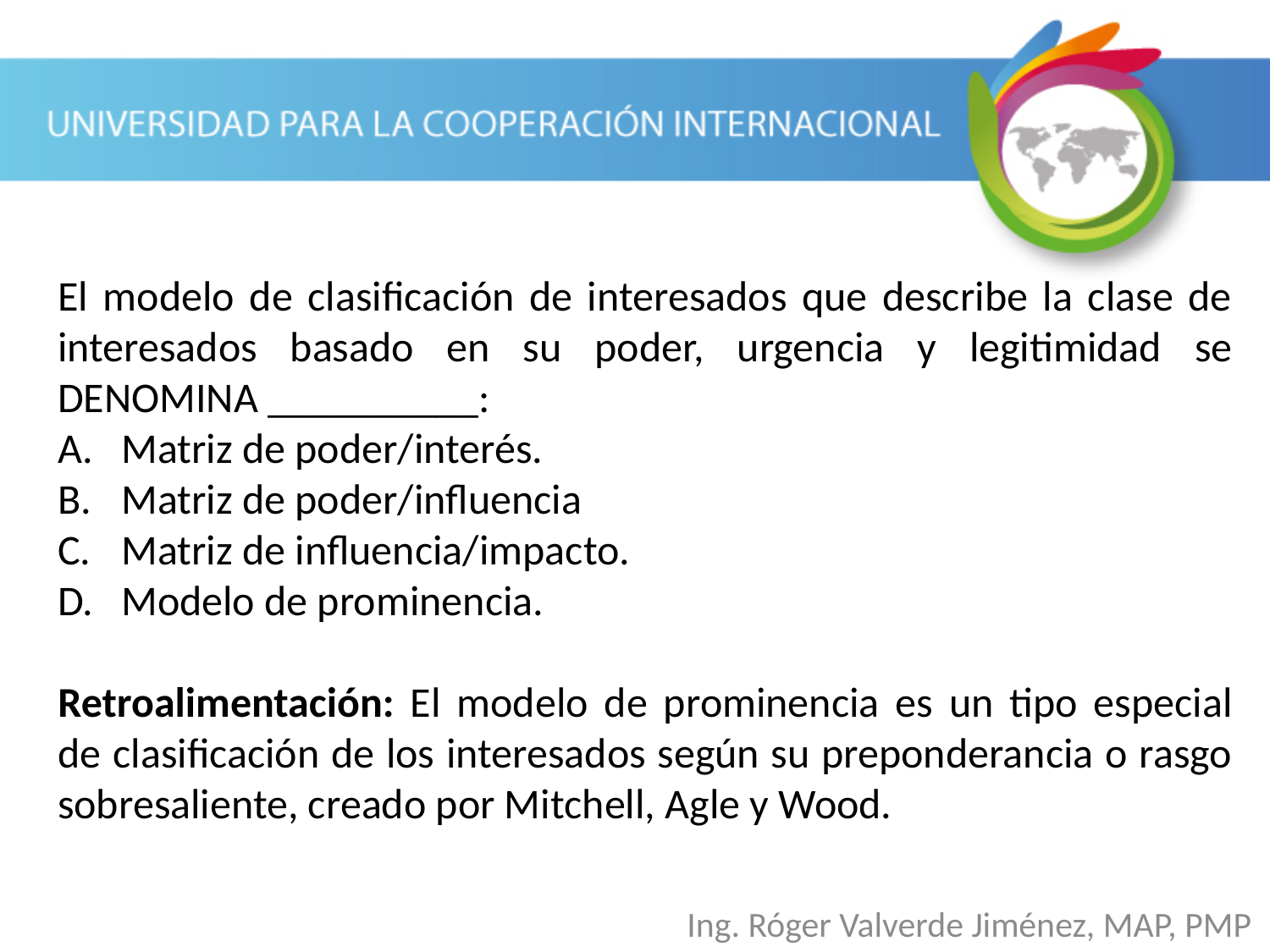

El modelo de clasificación de interesados que describe la clase de interesados basado en su poder, urgencia y legitimidad se DENOMINA __________:
Matriz de poder/interés.
Matriz de poder/influencia
Matriz de influencia/impacto.
Modelo de prominencia.

Retroalimentación: El modelo de prominencia es un tipo especial de clasificación de los interesados según su preponderancia o rasgo sobresaliente, creado por Mitchell, Agle y Wood.

Ing. Róger Valverde Jiménez, MAP, PMP